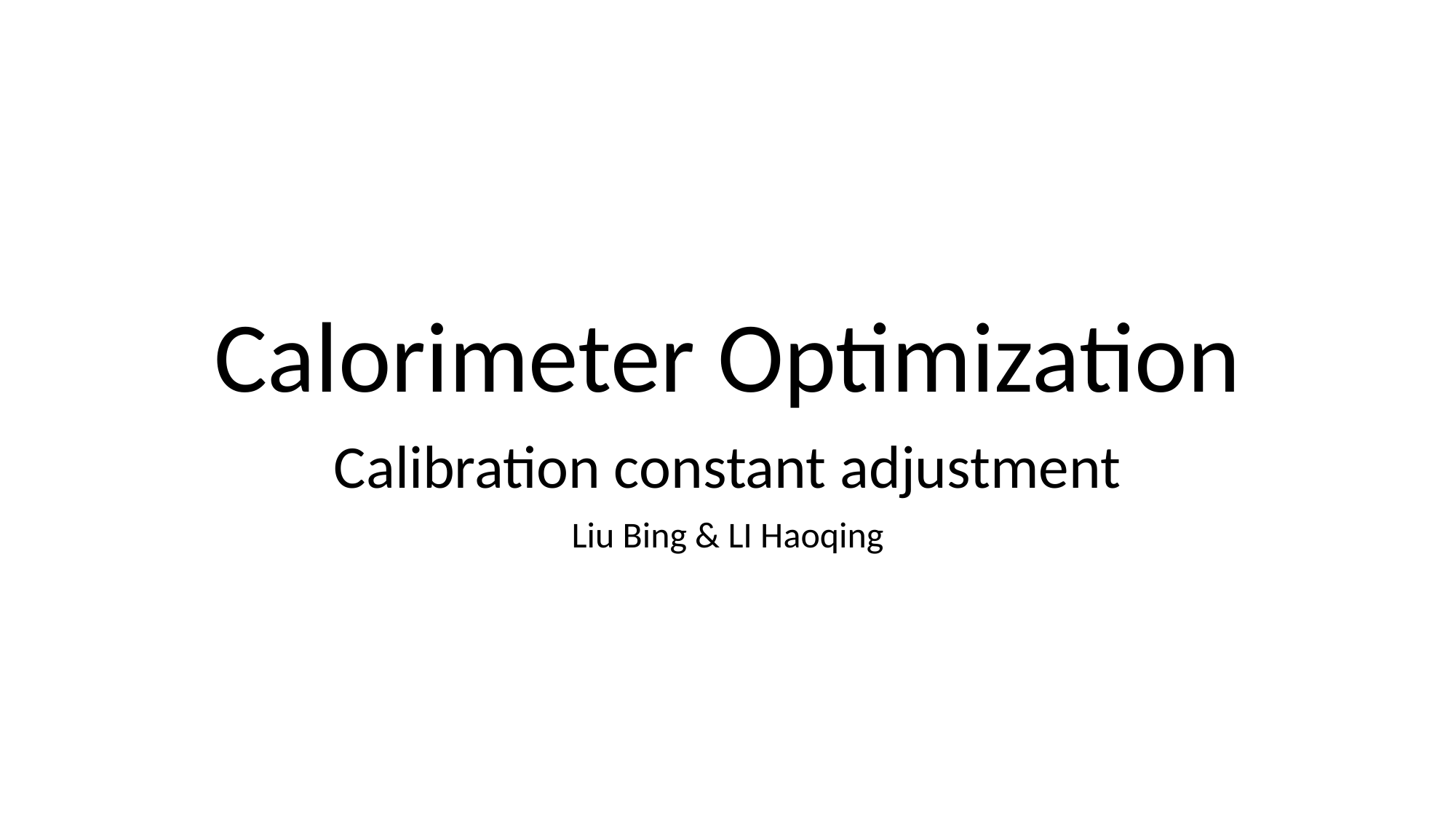

# Calorimeter Optimization
Calibration constant adjustment
Liu Bing & LI Haoqing
1